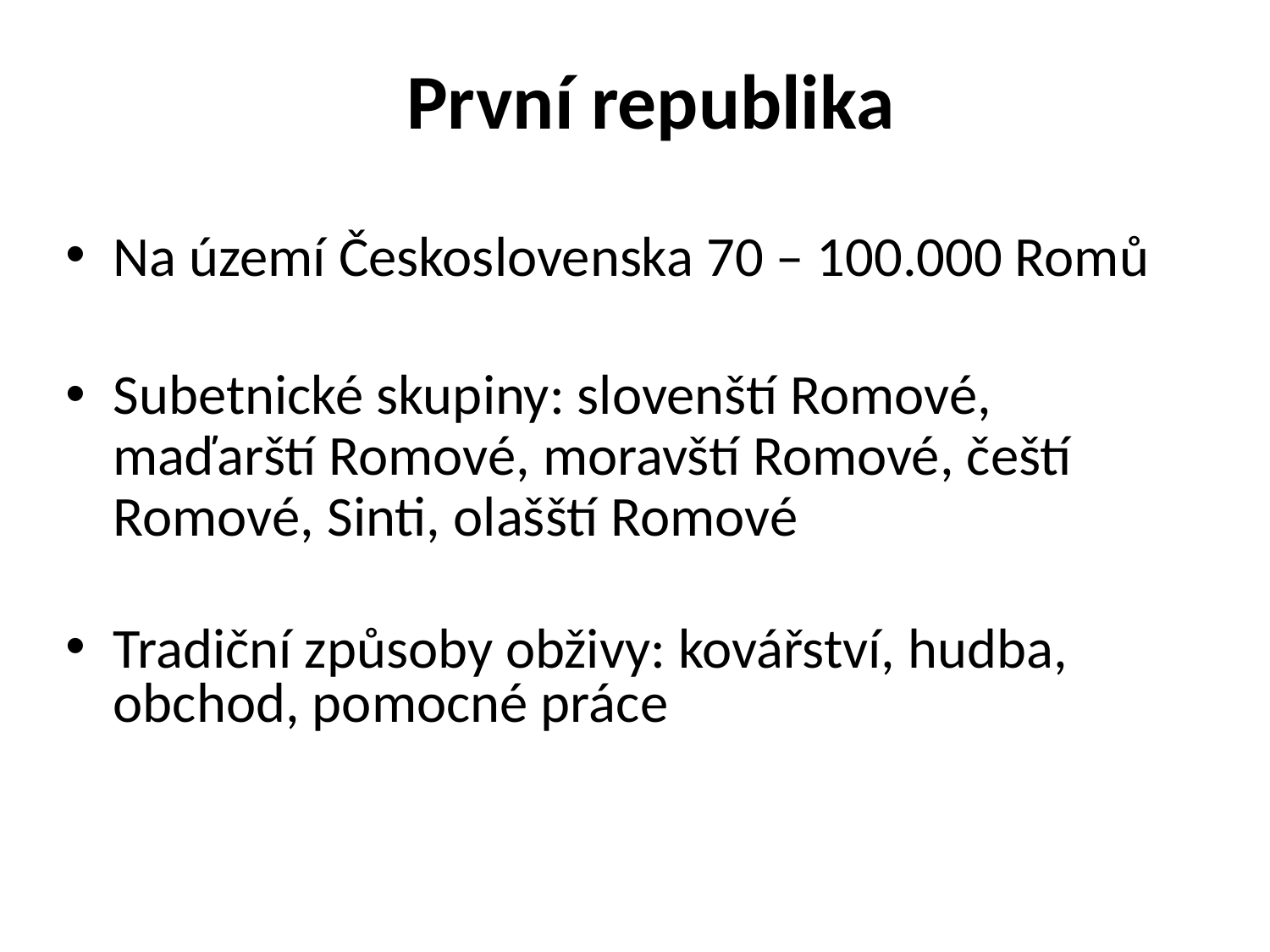

# První republika

Na území Československa 70 – 100.000 Romů

Subetnické skupiny: slovenští Romové, maďarští Romové, moravští Romové, čeští Romové, Sinti, olašští Romové

Tradiční způsoby obživy: kovářství, hudba, obchod, pomocné práce